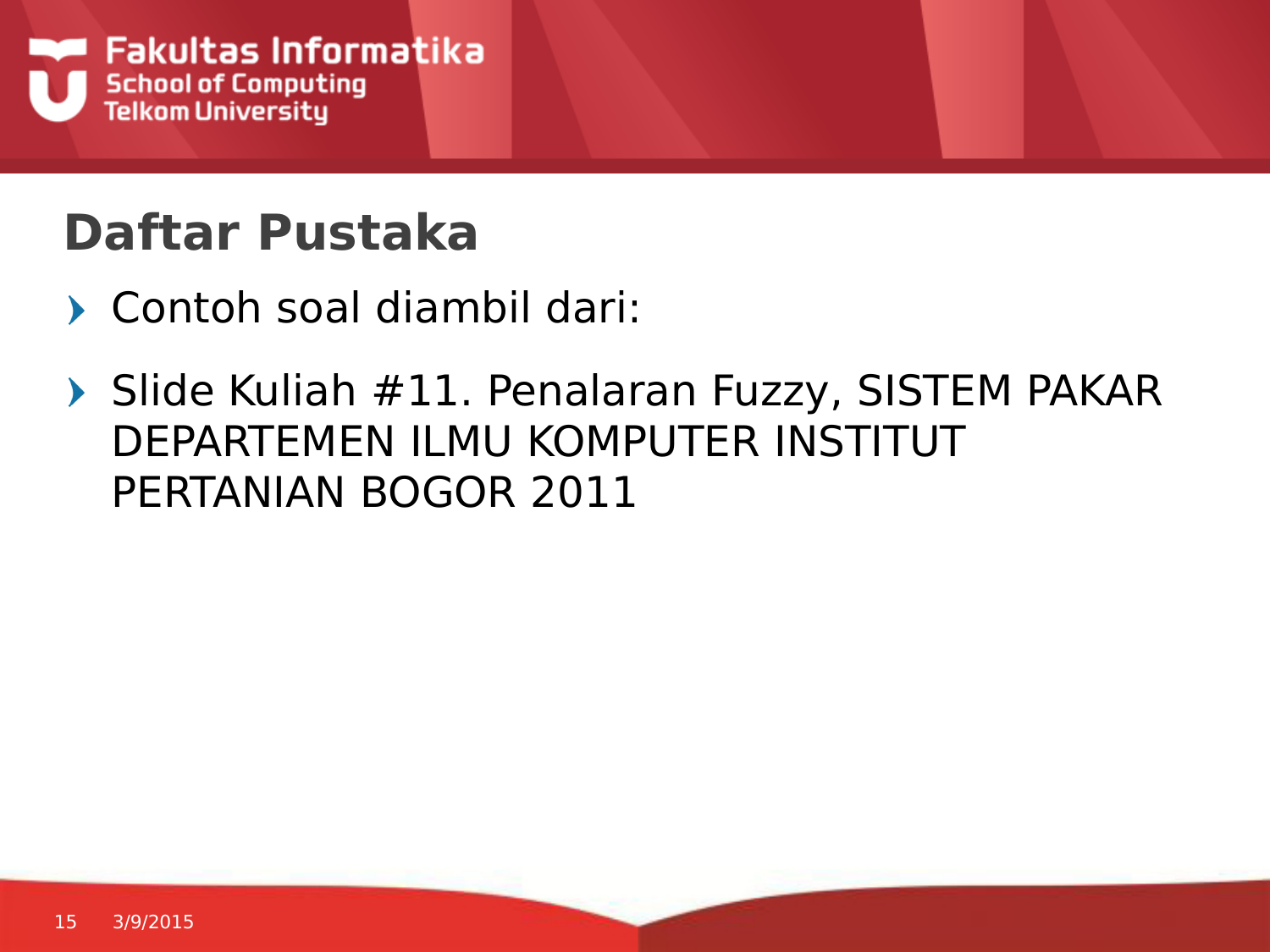

# Daftar Pustaka
Contoh soal diambil dari:
Slide Kuliah #11. Penalaran Fuzzy, SISTEM PAKAR DEPARTEMEN ILMU KOMPUTER INSTITUT PERTANIAN BOGOR 2011

15
3/9/2015